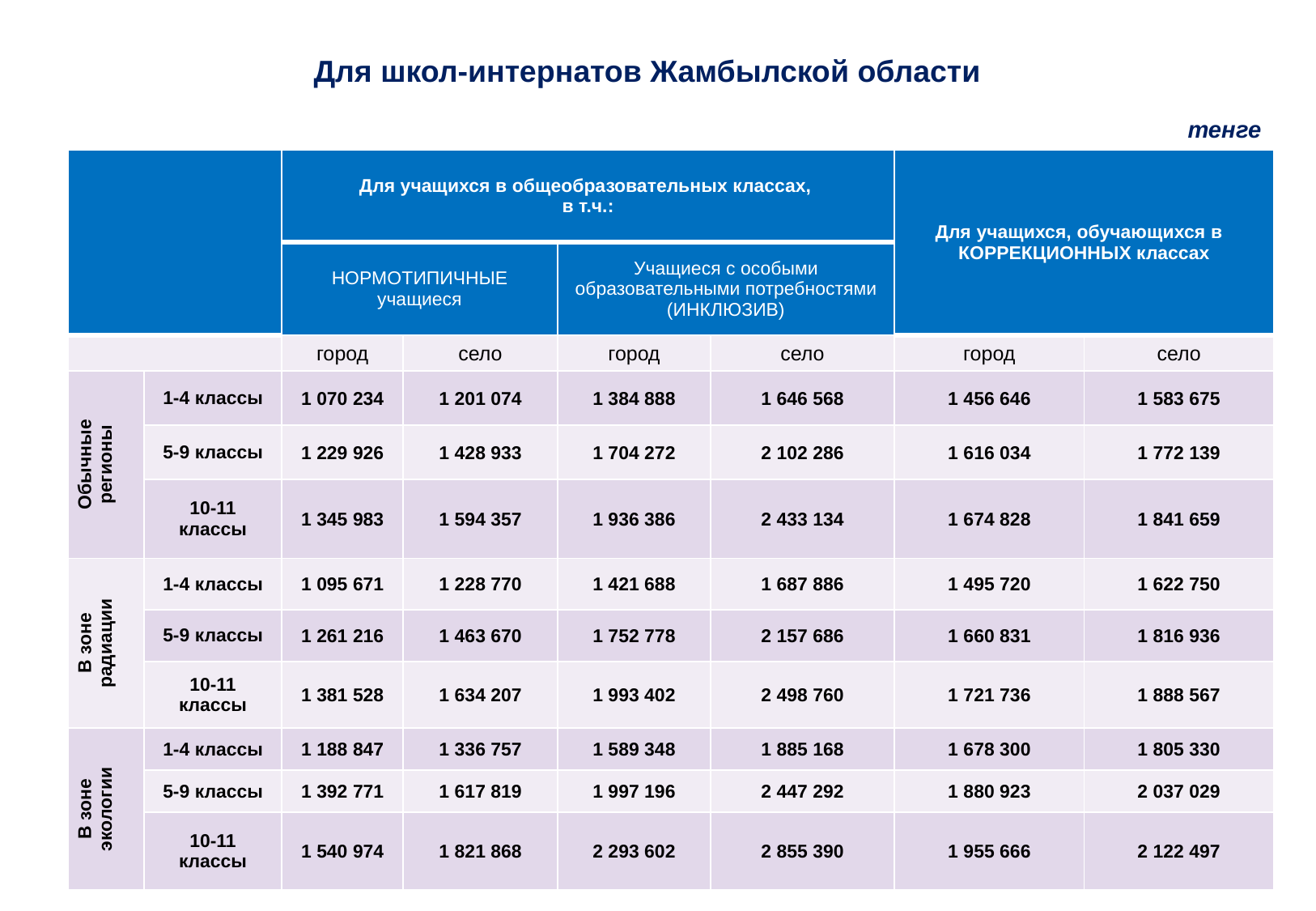

Для школ-интернатов Жамбылской области
тенге
|  |  | Для учащихся в общеобразовательных классах, в т.ч.: |  |  |  | Для учащихся, обучающихся в КОРРЕКЦИОННЫХ классах |  |
| --- | --- | --- | --- | --- | --- | --- | --- |
|  |  | НОРМОТИПИЧНЫЕ учащиеся |  | Учащиеся с особыми образовательными потребностями (ИНКЛЮЗИВ) |  |  |  |
|  |  | город | село | город | село | город | село |
| Обычные регионы | 1-4 классы | 1 070 234 | 1 201 074 | 1 384 888 | 1 646 568 | 1 456 646 | 1 583 675 |
|  | 5-9 классы | 1 229 926 | 1 428 933 | 1 704 272 | 2 102 286 | 1 616 034 | 1 772 139 |
|  | 10-11 классы | 1 345 983 | 1 594 357 | 1 936 386 | 2 433 134 | 1 674 828 | 1 841 659 |
| В зоне радиации | 1-4 классы | 1 095 671 | 1 228 770 | 1 421 688 | 1 687 886 | 1 495 720 | 1 622 750 |
|  | 5-9 классы | 1 261 216 | 1 463 670 | 1 752 778 | 2 157 686 | 1 660 831 | 1 816 936 |
|  | 10-11 классы | 1 381 528 | 1 634 207 | 1 993 402 | 2 498 760 | 1 721 736 | 1 888 567 |
| В зоне экологии | 1-4 классы | 1 188 847 | 1 336 757 | 1 589 348 | 1 885 168 | 1 678 300 | 1 805 330 |
|  | 5-9 классы | 1 392 771 | 1 617 819 | 1 997 196 | 2 447 292 | 1 880 923 | 2 037 029 |
|  | 10-11 классы | 1 540 974 | 1 821 868 | 2 293 602 | 2 855 390 | 1 955 666 | 2 122 497 |